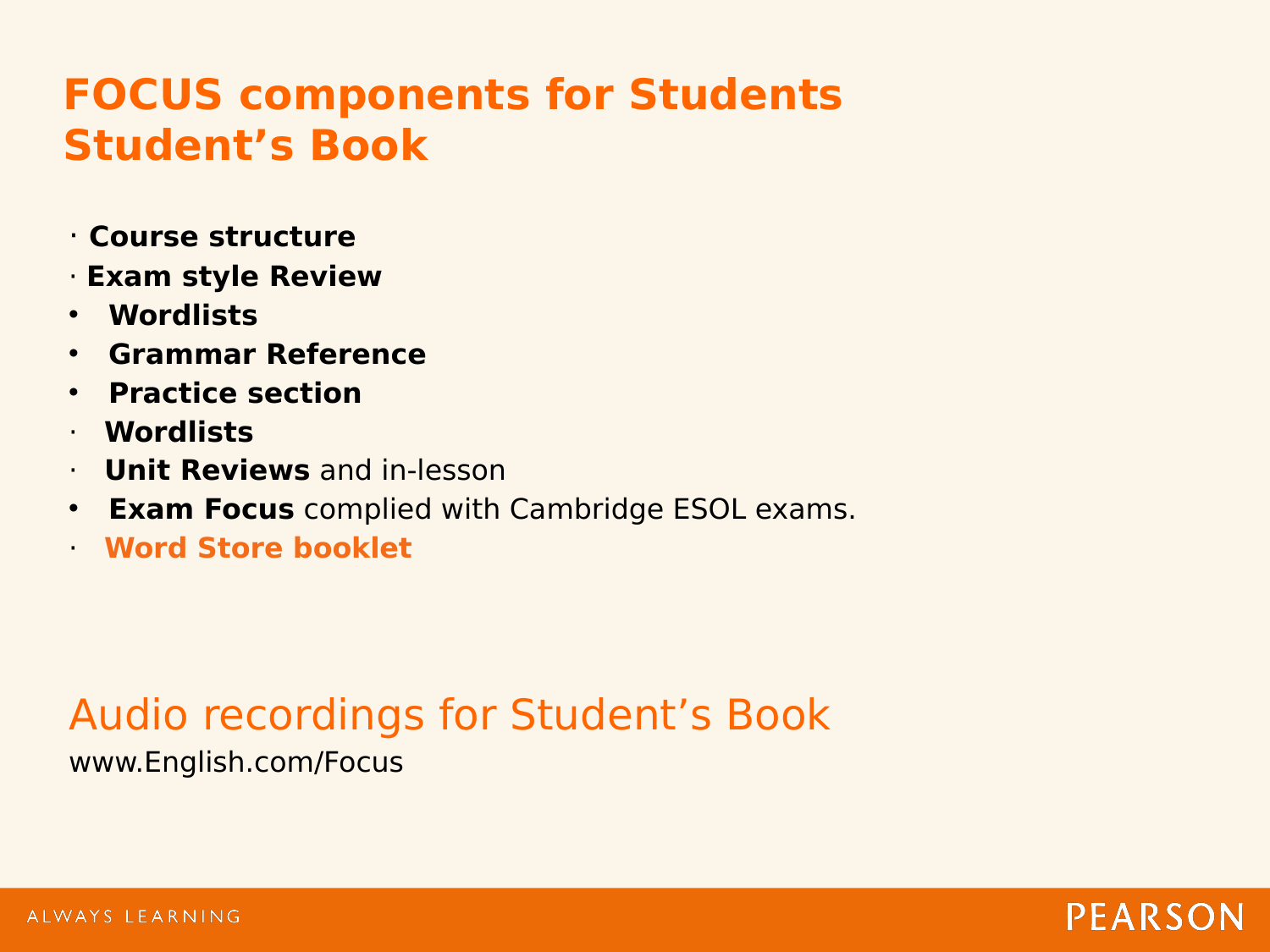

# FOCUS components for Students
Student’s Book
· Course structure
· Exam style Review
Wordlists
Grammar Reference
Practice section
·   Wordlists
·   Unit Reviews and in-lesson
Exam Focus complied with Cambridge ESOL exams.
·   Word Store booklet

Audio recordings for Student’s Book
www.English.com/Focus